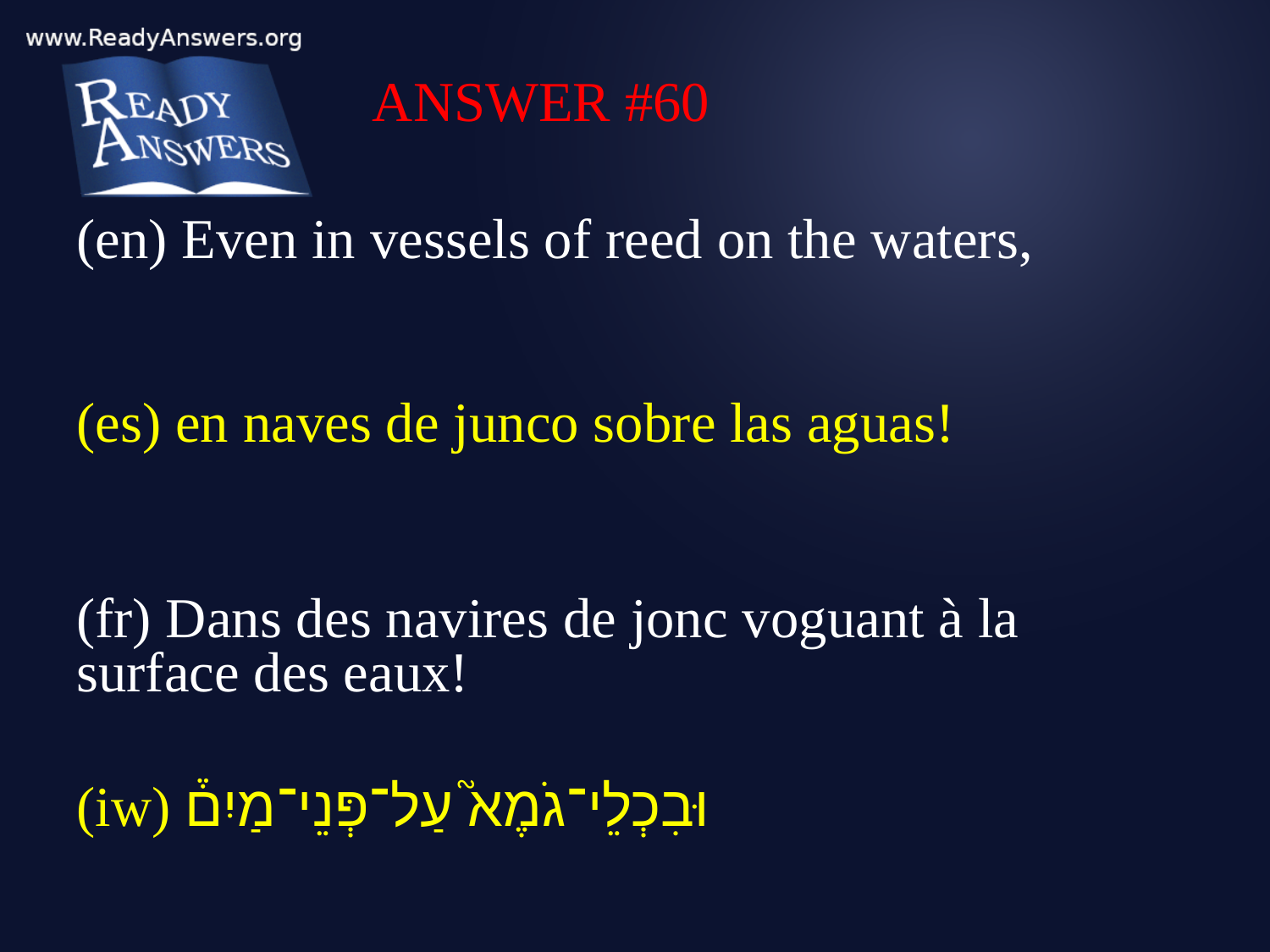

ANSWER #60
(en) Even in vessels of reed on the waters,
(es) en naves de junco sobre las aguas!
(fr) Dans des navires de jonc voguant à la surface des eaux!
(iw) וּבִכְלֵי־גֹמֶא֮ עַל־פְּנֵי־מַיִם֒